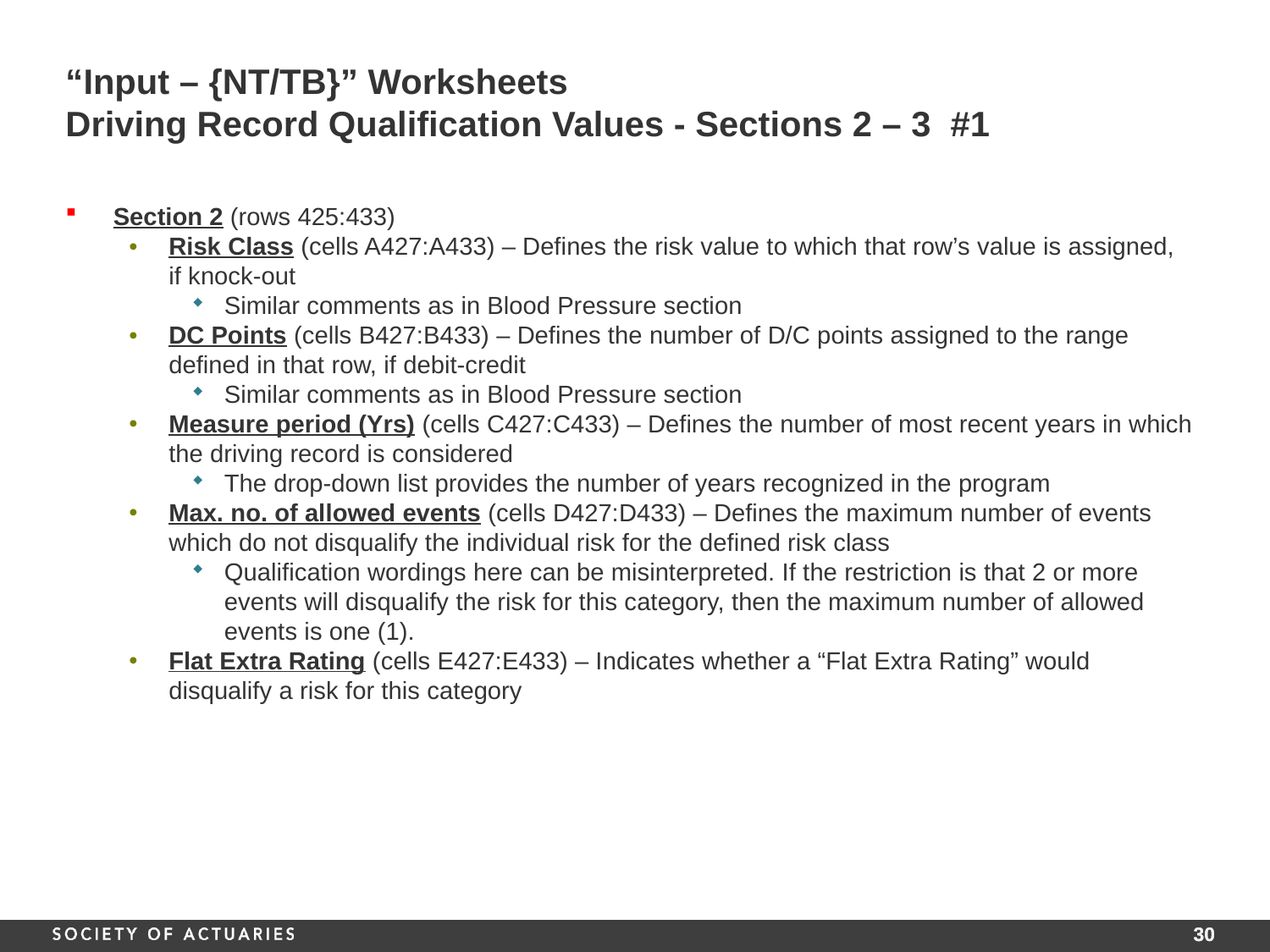

# “Input – {NT/TB}” Worksheets Driving Record Qualification Values - Sections 2 – 3  #1
Section 2 (rows 425:433)
Risk Class (cells A427:A433) – Defines the risk value to which that row’s value is assigned, if knock-out
Similar comments as in Blood Pressure section
DC Points (cells B427:B433) – Defines the number of D/C points assigned to the range defined in that row, if debit-credit
Similar comments as in Blood Pressure section
Measure period (Yrs) (cells C427:C433) – Defines the number of most recent years in which the driving record is considered
The drop-down list provides the number of years recognized in the program
Max. no. of allowed events (cells D427:D433) – Defines the maximum number of events which do not disqualify the individual risk for the defined risk class
Qualification wordings here can be misinterpreted. If the restriction is that 2 or more events will disqualify the risk for this category, then the maximum number of allowed events is one (1).
Flat Extra Rating (cells E427:E433) – Indicates whether a “Flat Extra Rating” would disqualify a risk for this category